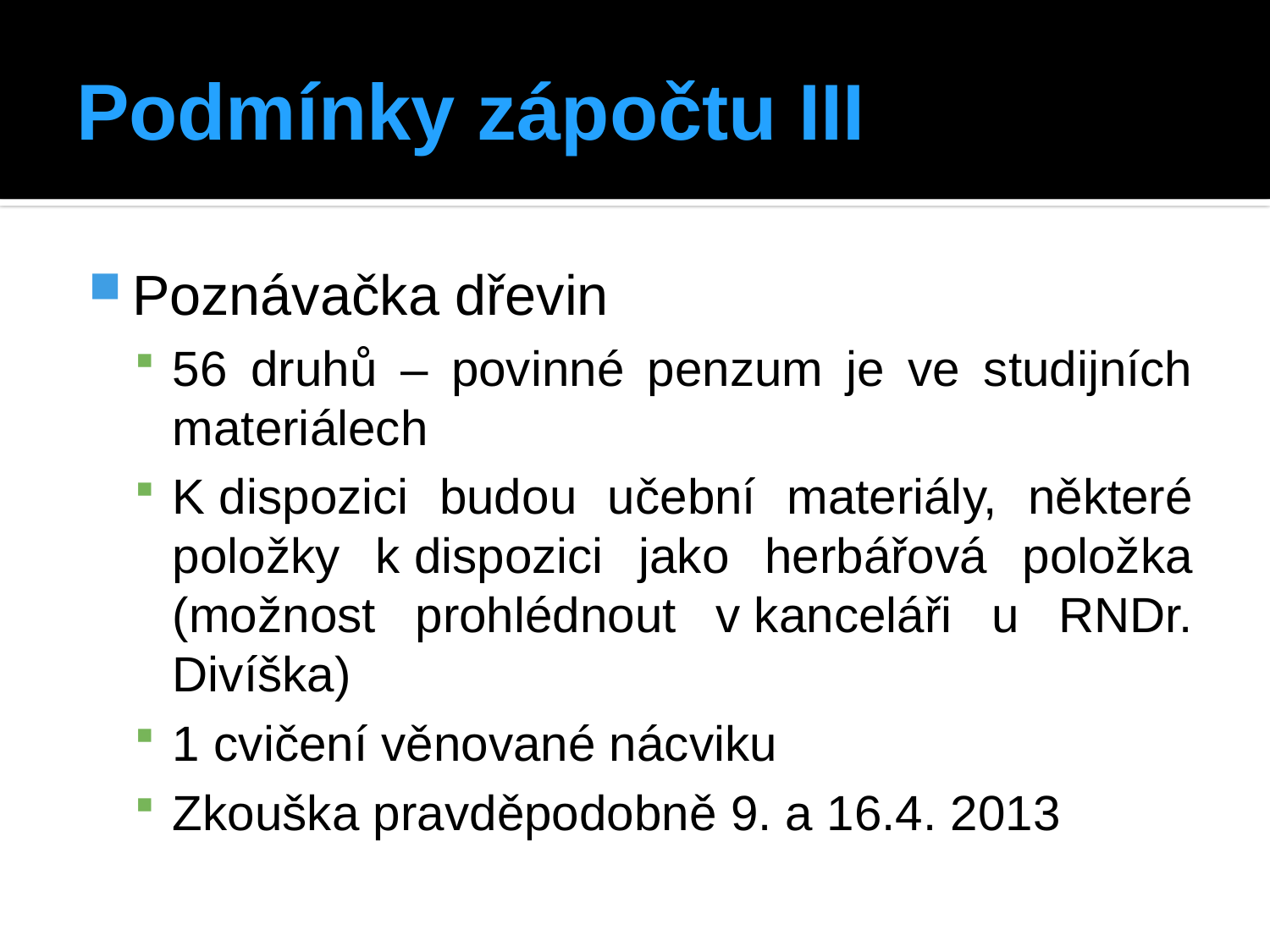

# Podmínky zápočtu III
Poznávačka dřevin
56 druhů – povinné penzum je ve studijních materiálech
K dispozici budou učební materiály, některé položky k dispozici jako herbářová položka (možnost prohlédnout v kanceláři u RNDr. Divíška)
1 cvičení věnované nácviku
Zkouška pravděpodobně 9. a 16.4. 2013